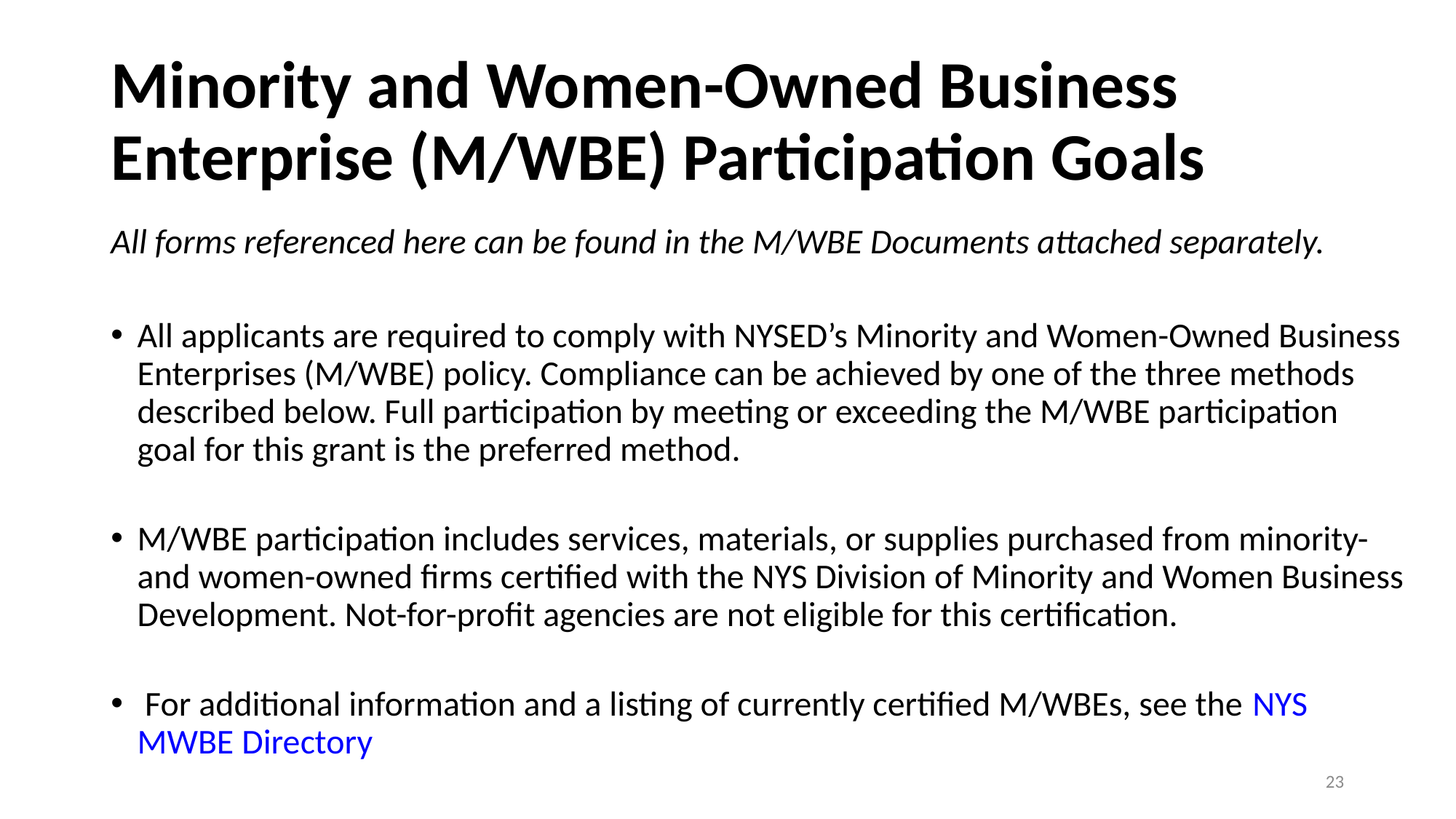

# Minority and Women-Owned Business Enterprise (M/WBE) Participation Goals
All forms referenced here can be found in the M/WBE Documents attached separately.
All applicants are required to comply with NYSED’s Minority and Women-Owned Business Enterprises (M/WBE) policy. Compliance can be achieved by one of the three methods described below. Full participation by meeting or exceeding the M/WBE participation goal for this grant is the preferred method.
M/WBE participation includes services, materials, or supplies purchased from minority- and women-owned firms certified with the NYS Division of Minority and Women Business Development. Not-for-profit agencies are not eligible for this certification.
 For additional information and a listing of currently certified M/WBEs, see the NYS MWBE Directory
23